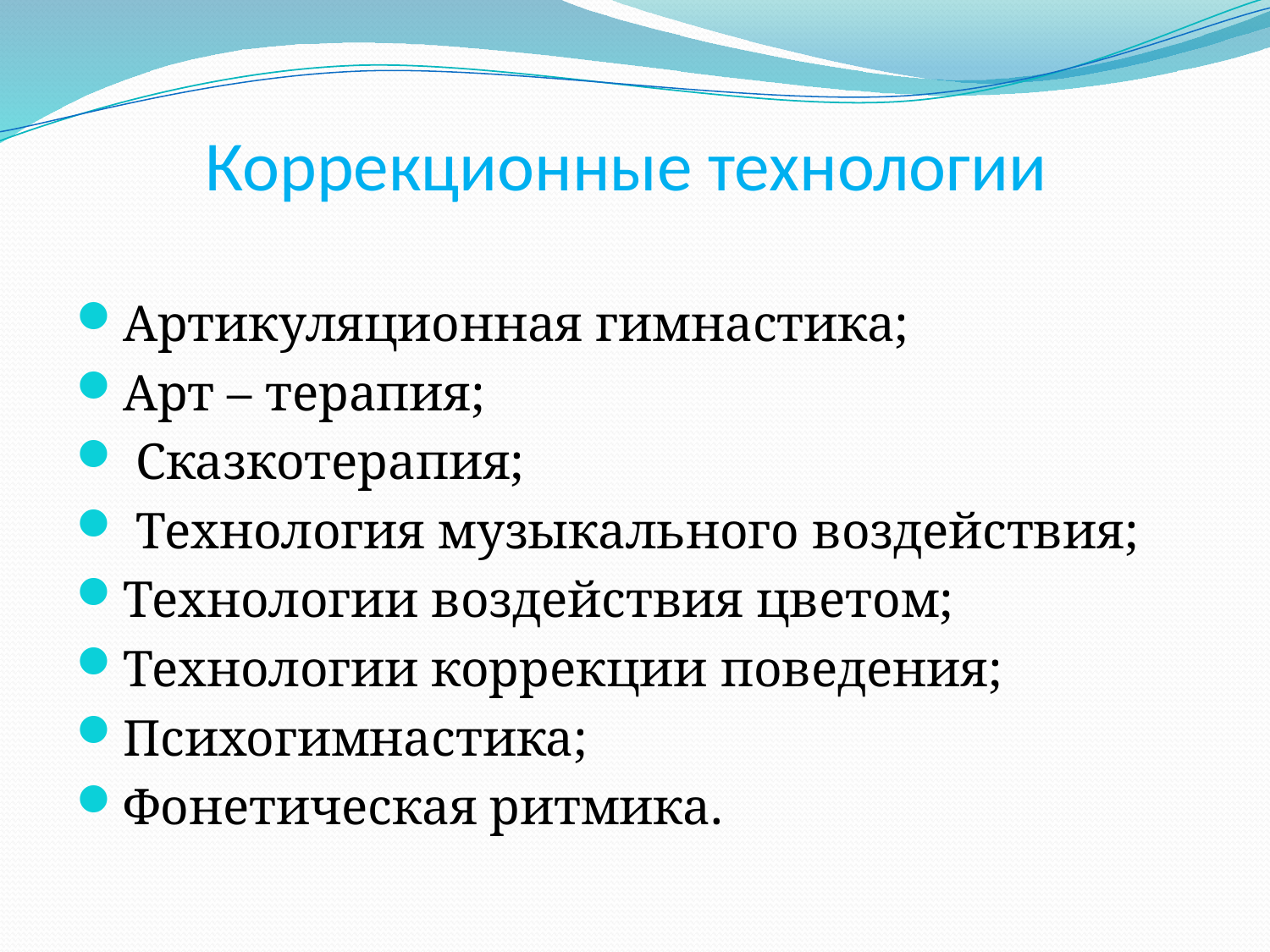

# Коррекционные технологии
Артикуляционная гимнастика;
Арт – терапия;
 Сказкотерапия;
 Технология музыкального воздействия;
Технологии воздействия цветом;
Технологии коррекции поведения;
Психогимнастика;
Фонетическая ритмика.